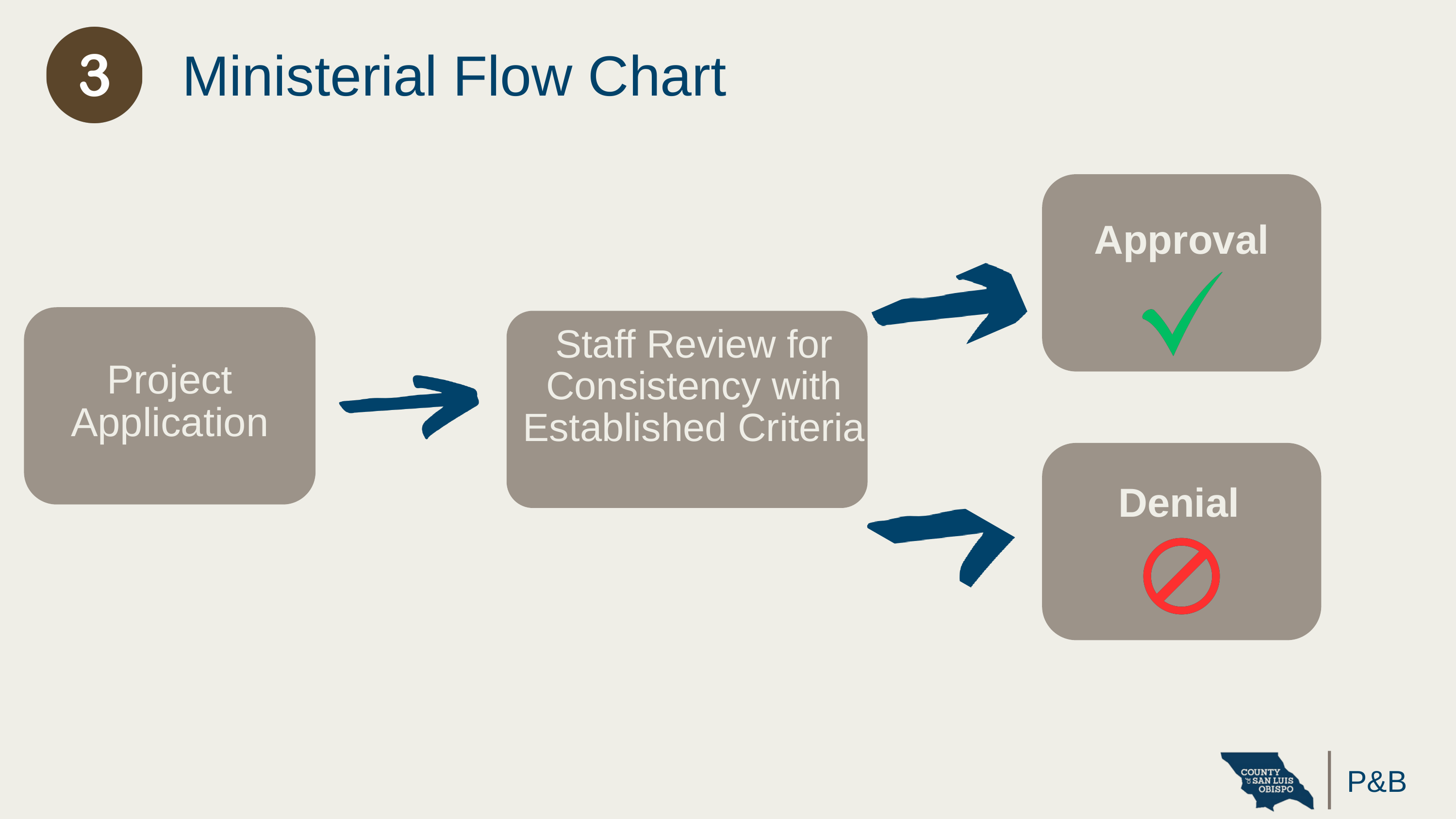

Ministerial Flow Chart

Approval

Staff Review for Consistency with Established Criteria
Project Application

Denial

P&B